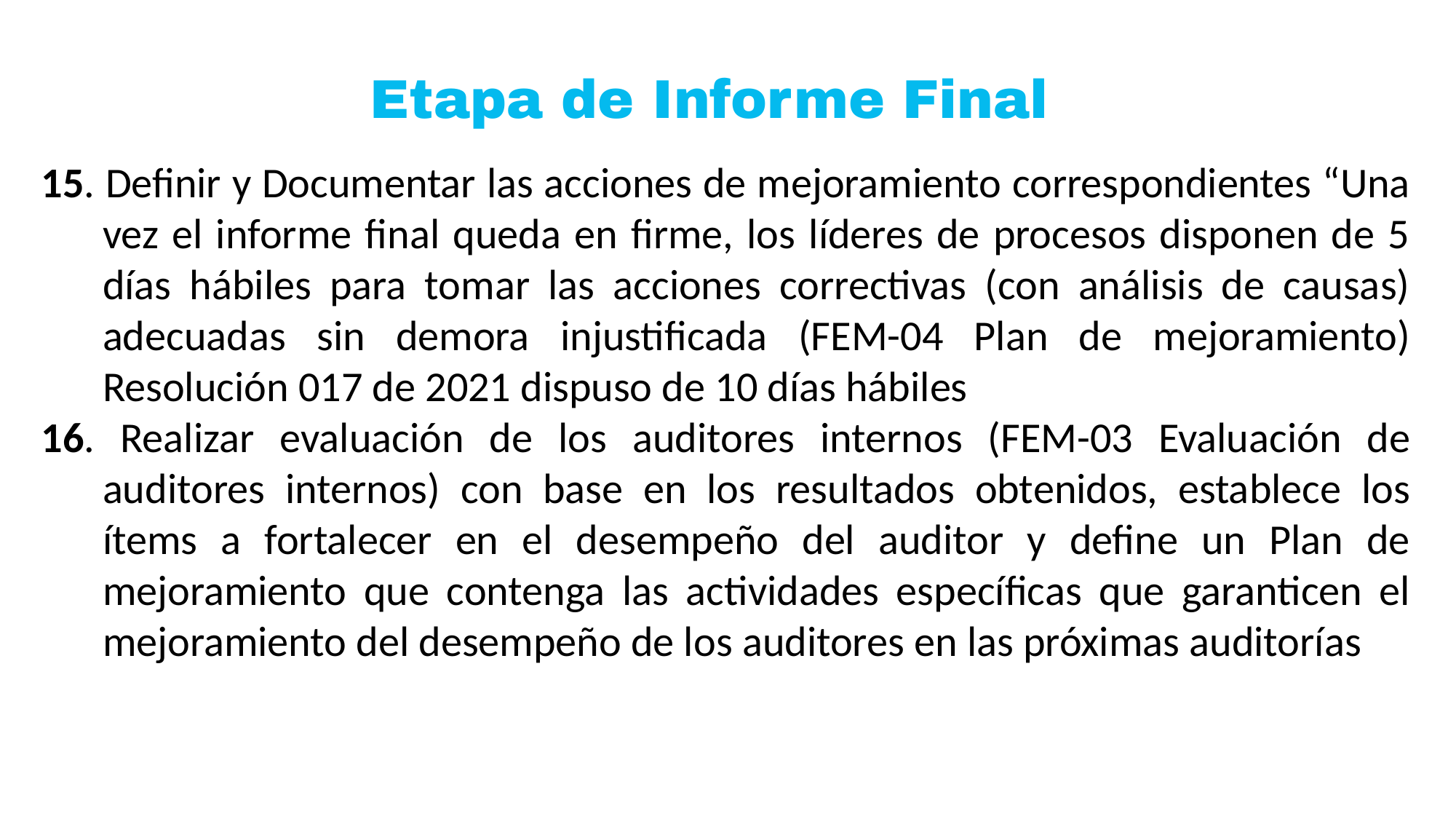

Etapa de Informe Final
15. Definir y Documentar las acciones de mejoramiento correspondientes “Una vez el informe final queda en firme, los líderes de procesos disponen de 5 días hábiles para tomar las acciones correctivas (con análisis de causas) adecuadas sin demora injustificada (FEM-04 Plan de mejoramiento) Resolución 017 de 2021 dispuso de 10 días hábiles
16. Realizar evaluación de los auditores internos (FEM-03 Evaluación de auditores internos) con base en los resultados obtenidos, establece los ítems a fortalecer en el desempeño del auditor y define un Plan de mejoramiento que contenga las actividades específicas que garanticen el mejoramiento del desempeño de los auditores en las próximas auditorías